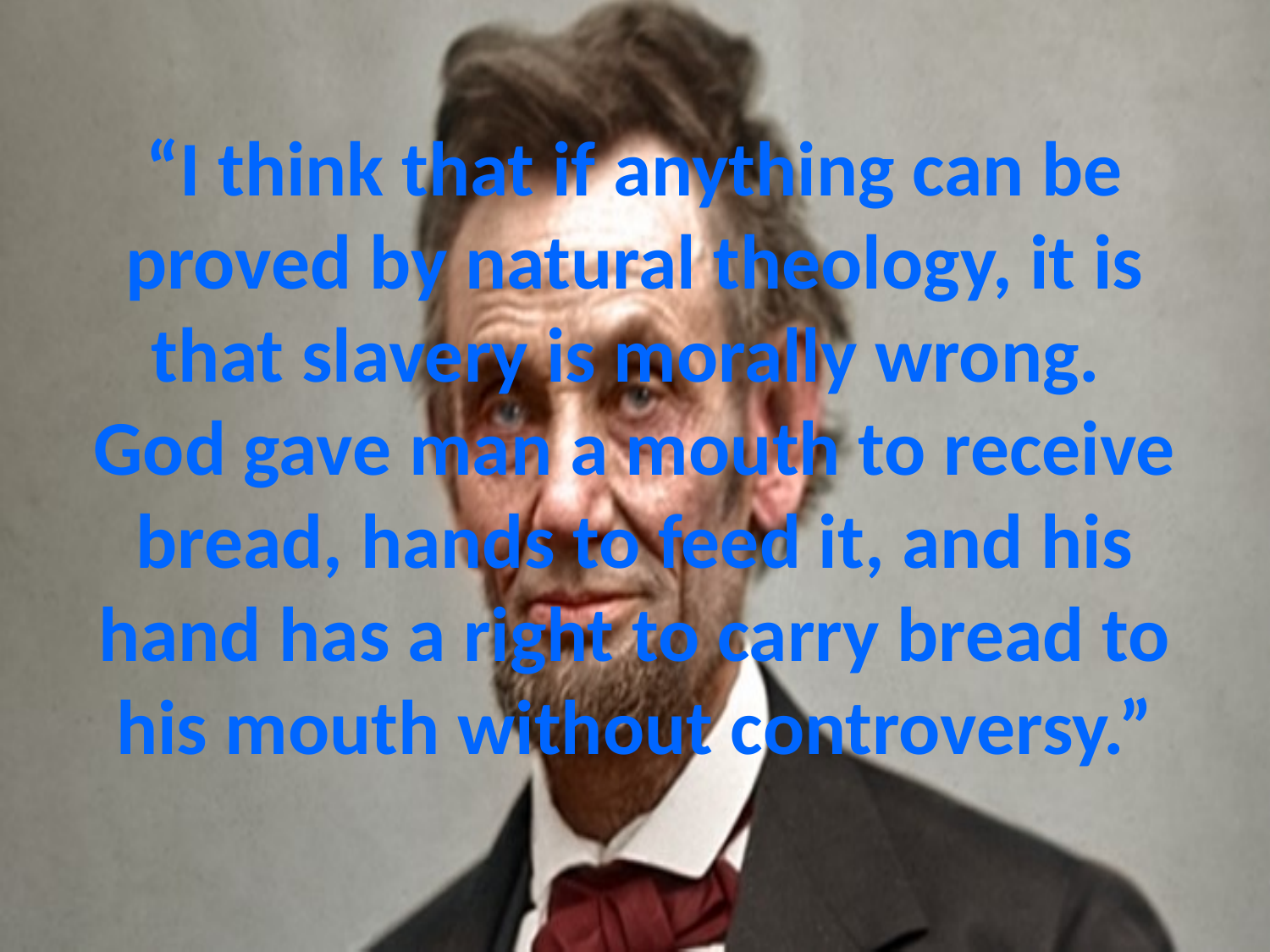

# “I think that if anything can be proved by natural theology, it is that slavery is morally wrong.  God gave man a mouth to receive bread, hands to feed it, and his hand has a right to carry bread to his mouth without controversy.”